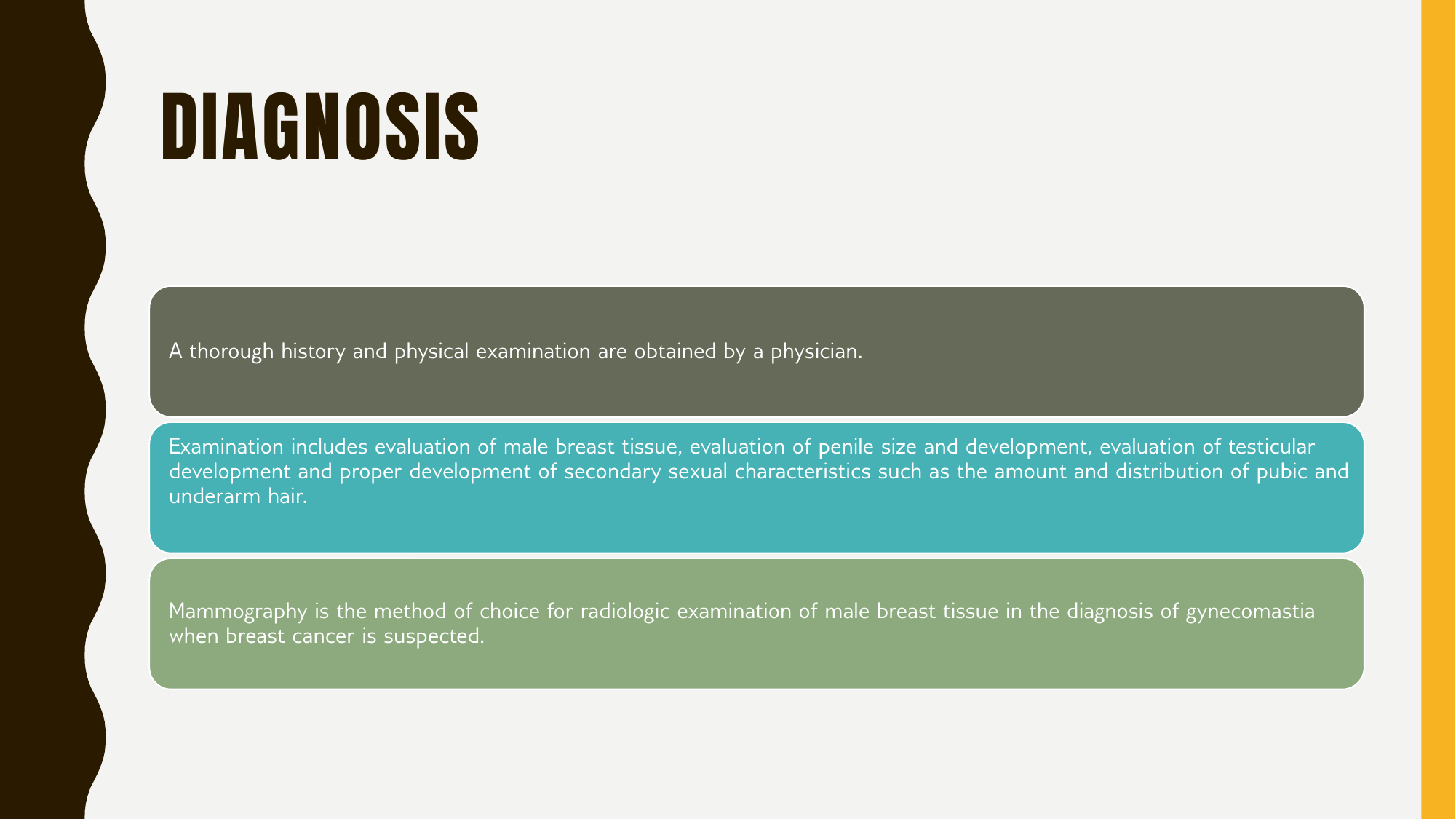

# DIAGNOSIS
A thorough history and physical examination are obtained by a physician.
Examination includes evaluation of male breast tissue, evaluation of penile size and development, evaluation of testicular development and proper development of secondary sexual characteristics such as the amount and distribution of pubic and underarm hair.

Mammography is the method of choice for radiologic examination of male breast tissue in the diagnosis of gynecomastia when breast cancer is suspected.